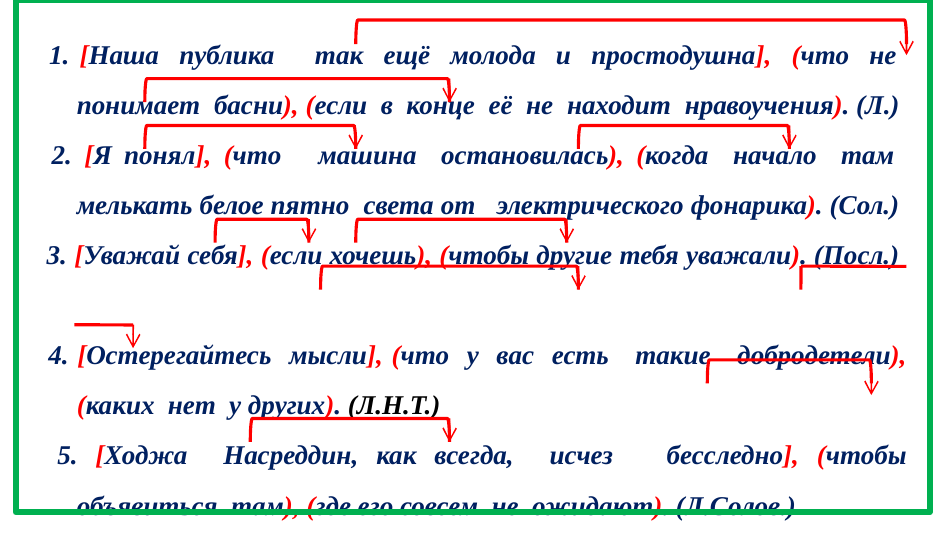

#
 1. [Наша  публика    так  ещё  молода  и  простодушна],  (что  не  понимает  басни), (если  в  конце  её  не  находит  нравоучения). (Л.)
 2. [Я понял], (что   машина  остановилась), (когда  начало  там  мелькать белое пятно  света от   электрического фонарика). (Сол.)
 3. [Уважай себя], (если хочешь), (чтобы другие тебя уважали). (Посл.)
 4. [Остерегайтесь  мысли], (что  у  вас  есть   такие   добродетели), (каких  нет  у других). (Л.Н.Т.)
 5. [Ходжа  Насреддин, как всегда,  исчез   бесследно], (чтобы объявиться  там), (где его совсем  не  ожидают). (Л.Солов.)